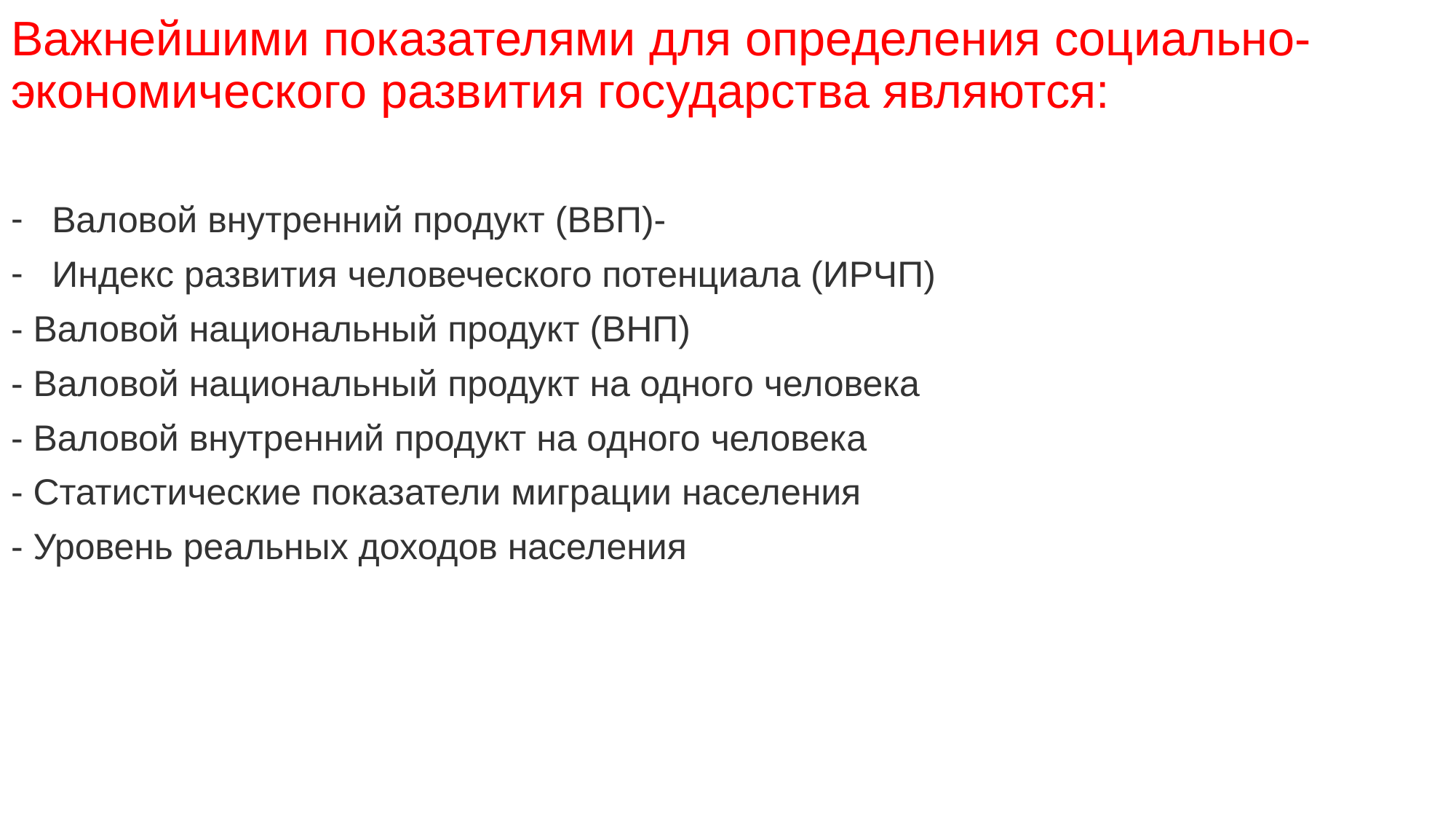

Важнейшими показателями для определения социально-экономического развития государства являются:

Валовой внутренний продукт (ВВП)-
Индекс развития человеческого потенциала (ИРЧП)
- Валовой национальный продукт (ВНП)
- Валовой национальный продукт на одного человека
- Валовой внутренний продукт на одного человека
- Статистические показатели миграции населения
- Уровень реальных доходов населения